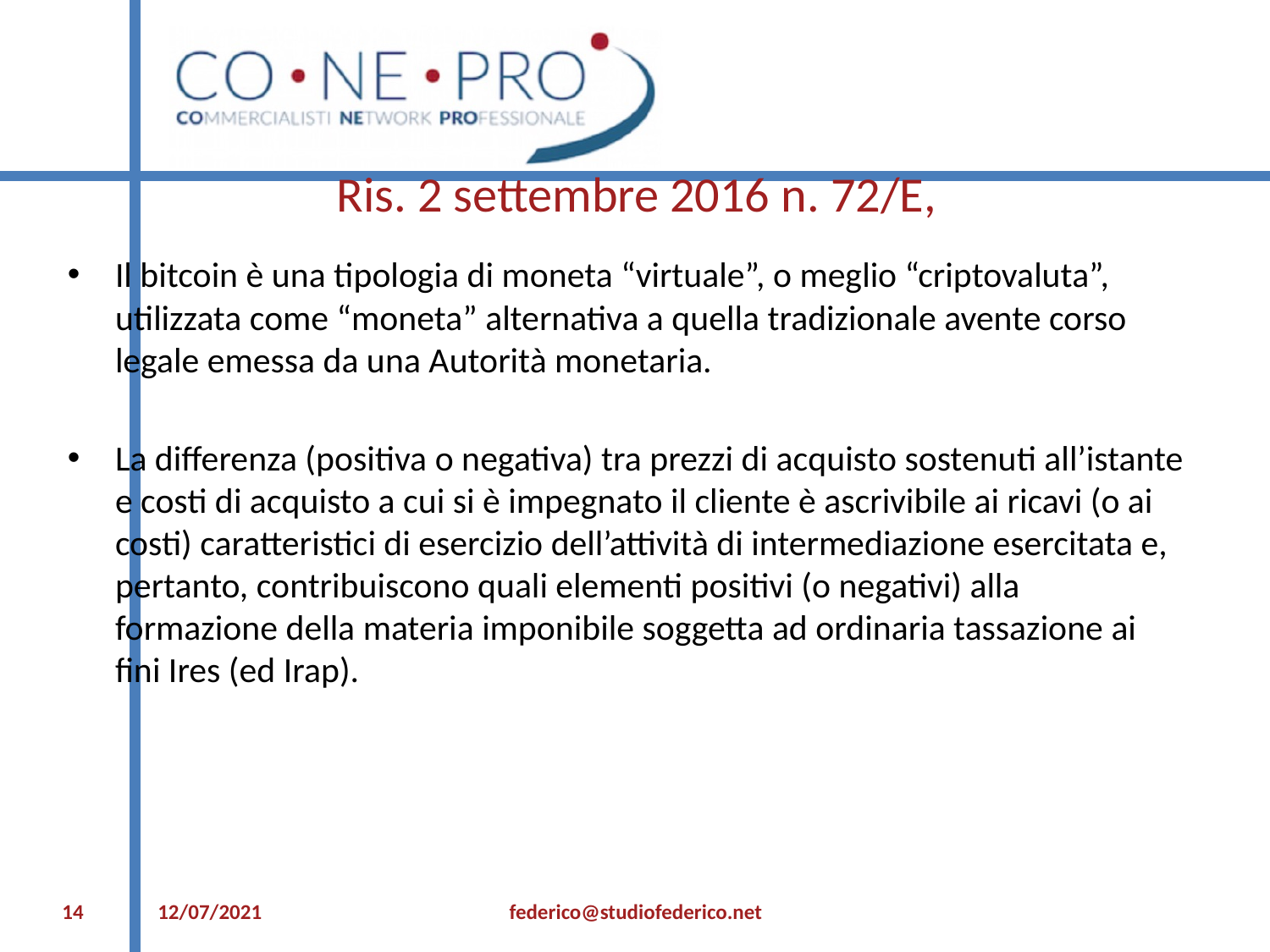

# Ris. 2 settembre 2016 n. 72/E,
Il bitcoin è una tipologia di moneta “virtuale”, o meglio “criptovaluta”, utilizzata come “moneta” alternativa a quella tradizionale avente corso legale emessa da una Autorità monetaria.

La differenza (positiva o negativa) tra prezzi di acquisto sostenuti all’istante e costi di acquisto a cui si è impegnato il cliente è ascrivibile ai ricavi (o ai costi) caratteristici di esercizio dell’attività di intermediazione esercitata e, pertanto, contribuiscono quali elementi positivi (o negativi) alla formazione della materia imponibile soggetta ad ordinaria tassazione ai fini Ires (ed Irap).

14
12/07/2021
federico@studiofederico.net